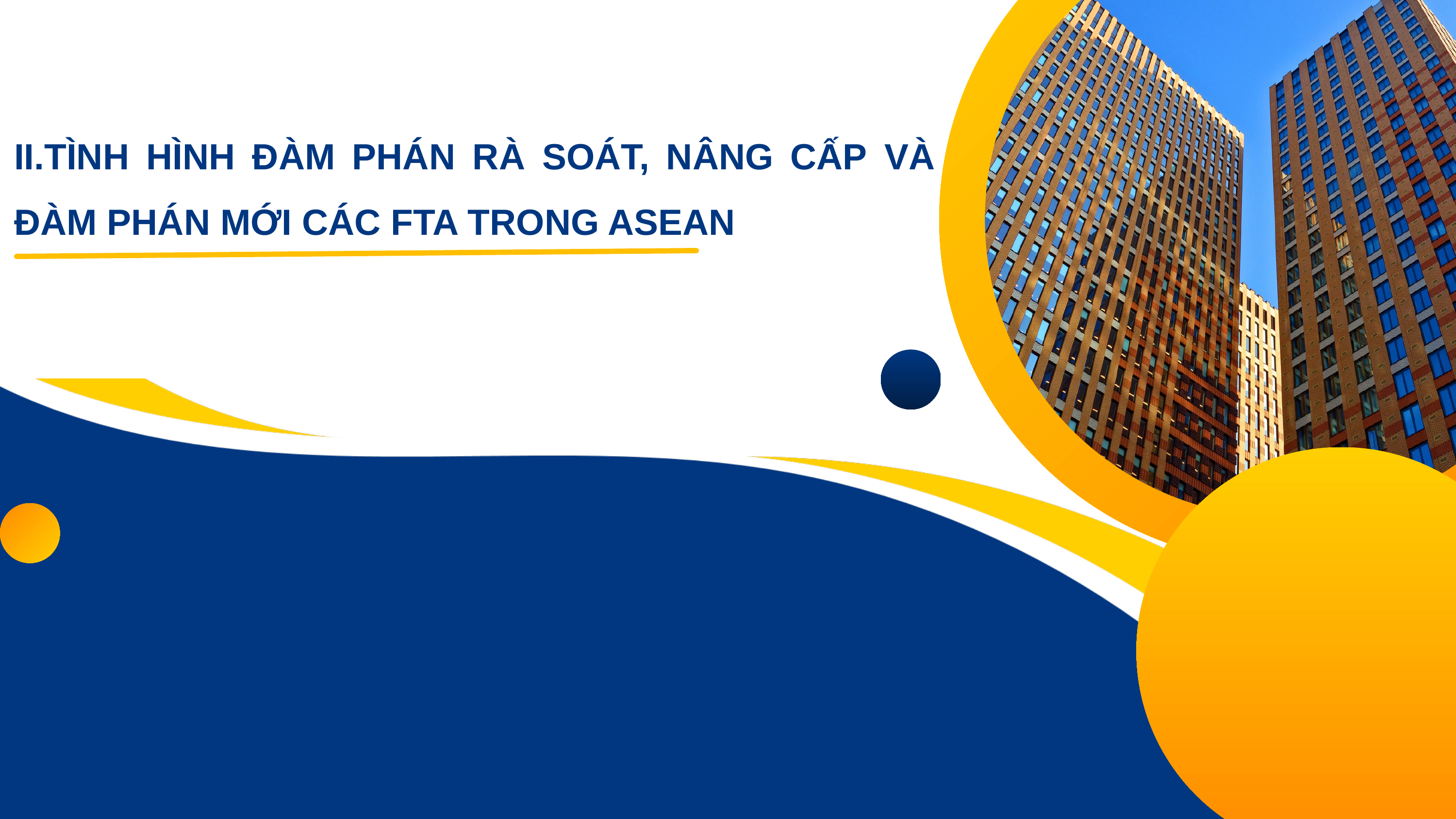

II.TÌNH HÌNH ĐÀM PHÁN RÀ SOÁT, NÂNG CẤP VÀ ĐÀM PHÁN MỚI CÁC FTA TRONG ASEAN